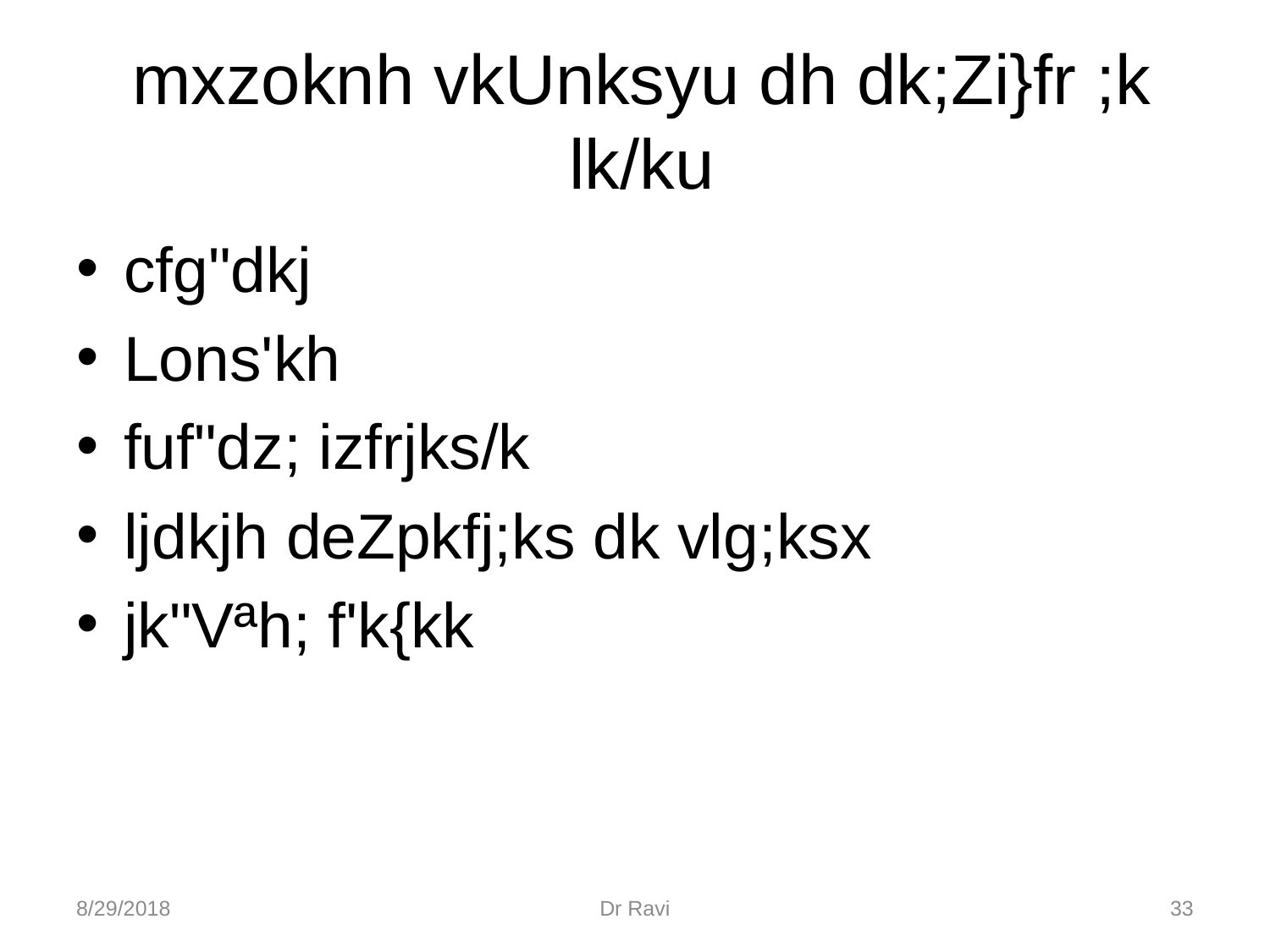

# mxzoknh vkUnksyu dh dk;Zi}fr ;k lk/ku
cfg"dkj
Lons'kh
fuf"dz; izfrjks/k
ljdkjh deZpkfj;ks dk vlg;ksx
jk"Vªh; f'k{kk
8/29/2018
Dr Ravi
33